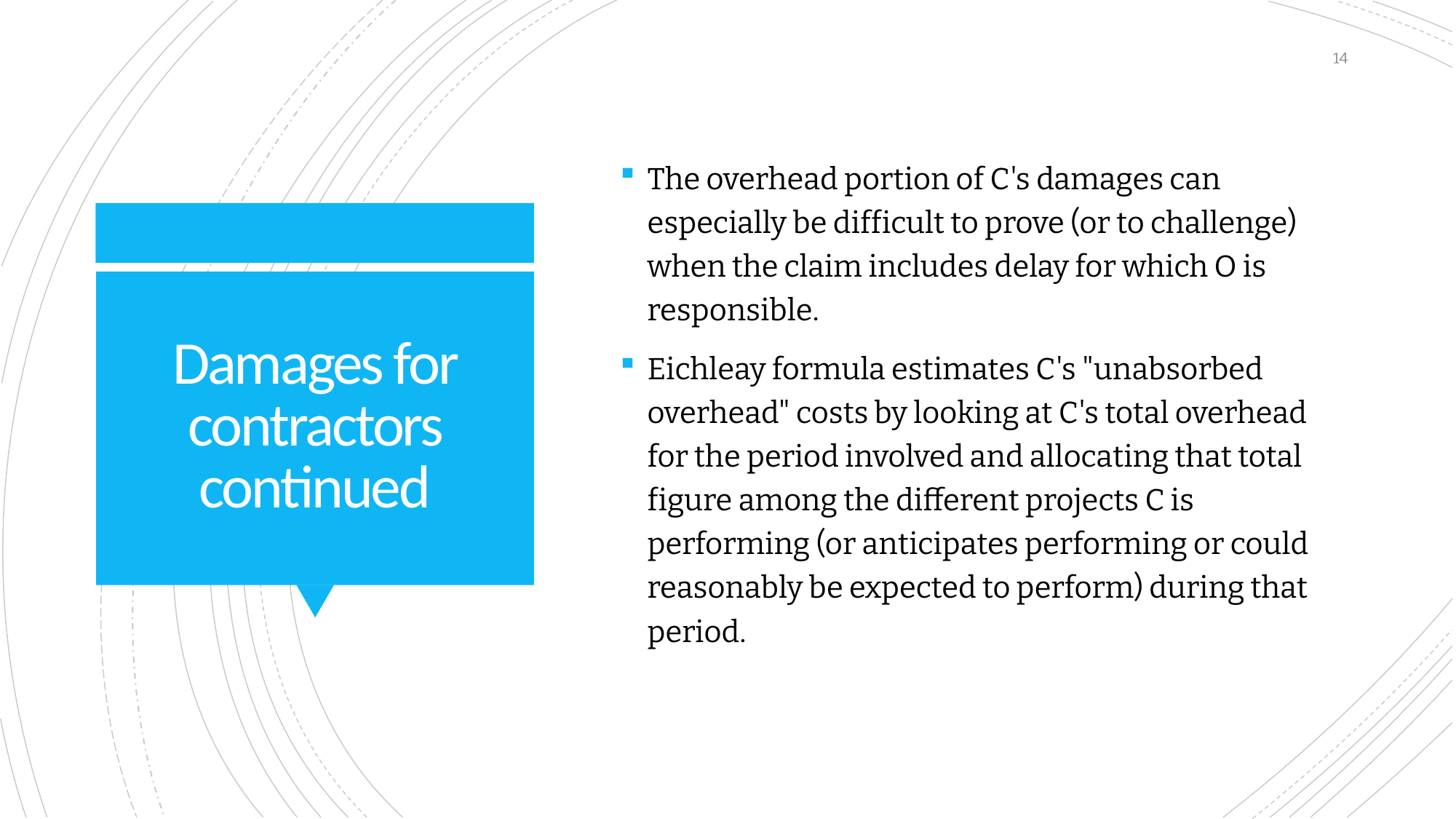

14
The overhead portion of C's damages can especially be difficult to prove (or to challenge) when the claim includes delay for which O is responsible.
Eichleay formula estimates C's "unabsorbed overhead" costs by looking at C's total overhead for the period involved and allocating that total figure among the different projects C is performing (or anticipates performing or could reasonably be expected to perform) during that period.

# Damages for contractors continued